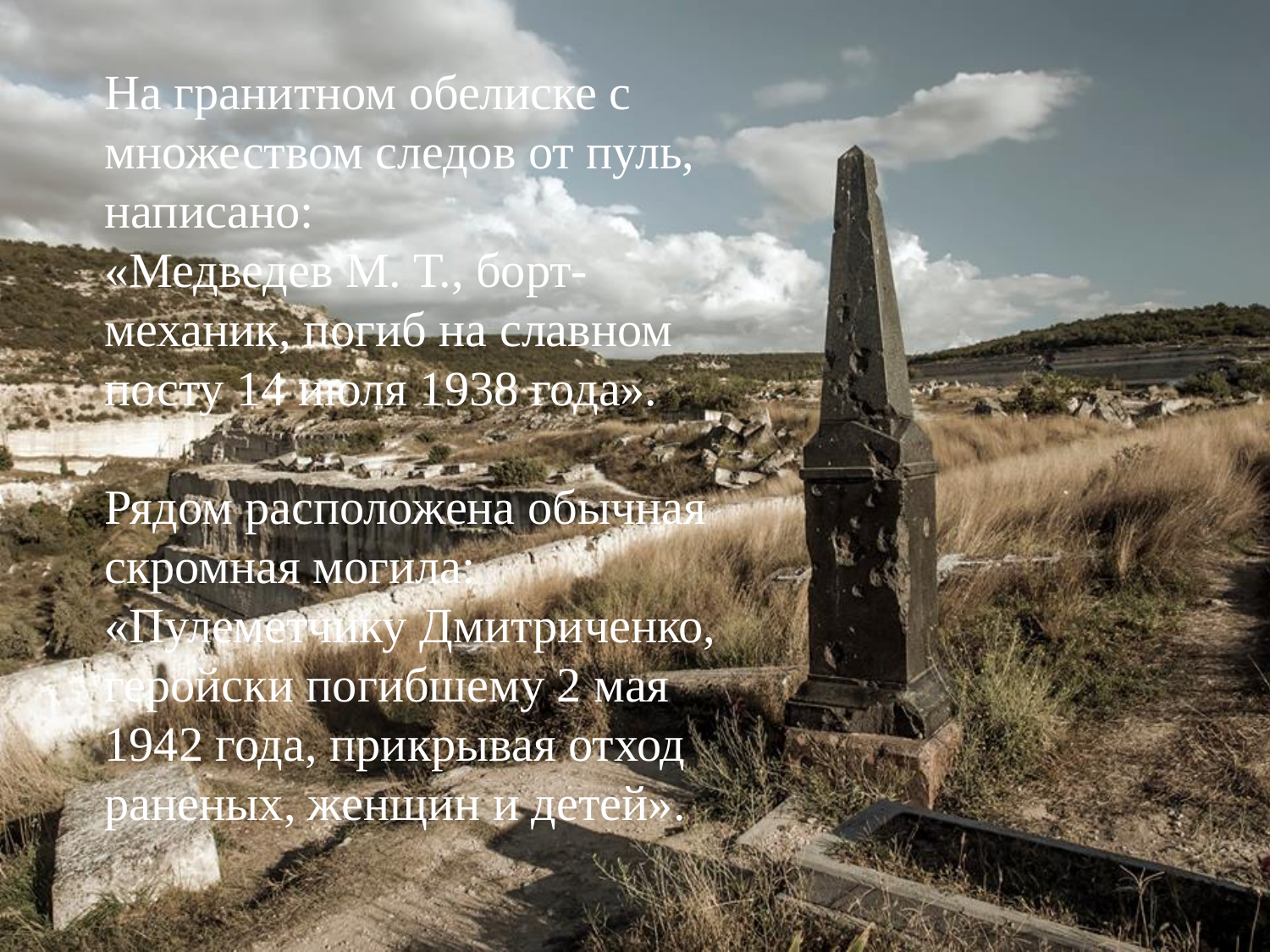

На гранитном обелиске с множеством следов от пуль, написано:
«Медведев М. Т., борт-механик, погиб на славном посту 14 июля 1938 года».

Рядом расположена обычная скромная могила:
«Пулеметчику Дмитриченко, геройски погибшему 2 мая 1942 года, прикрывая отход раненых, женщин и детей».